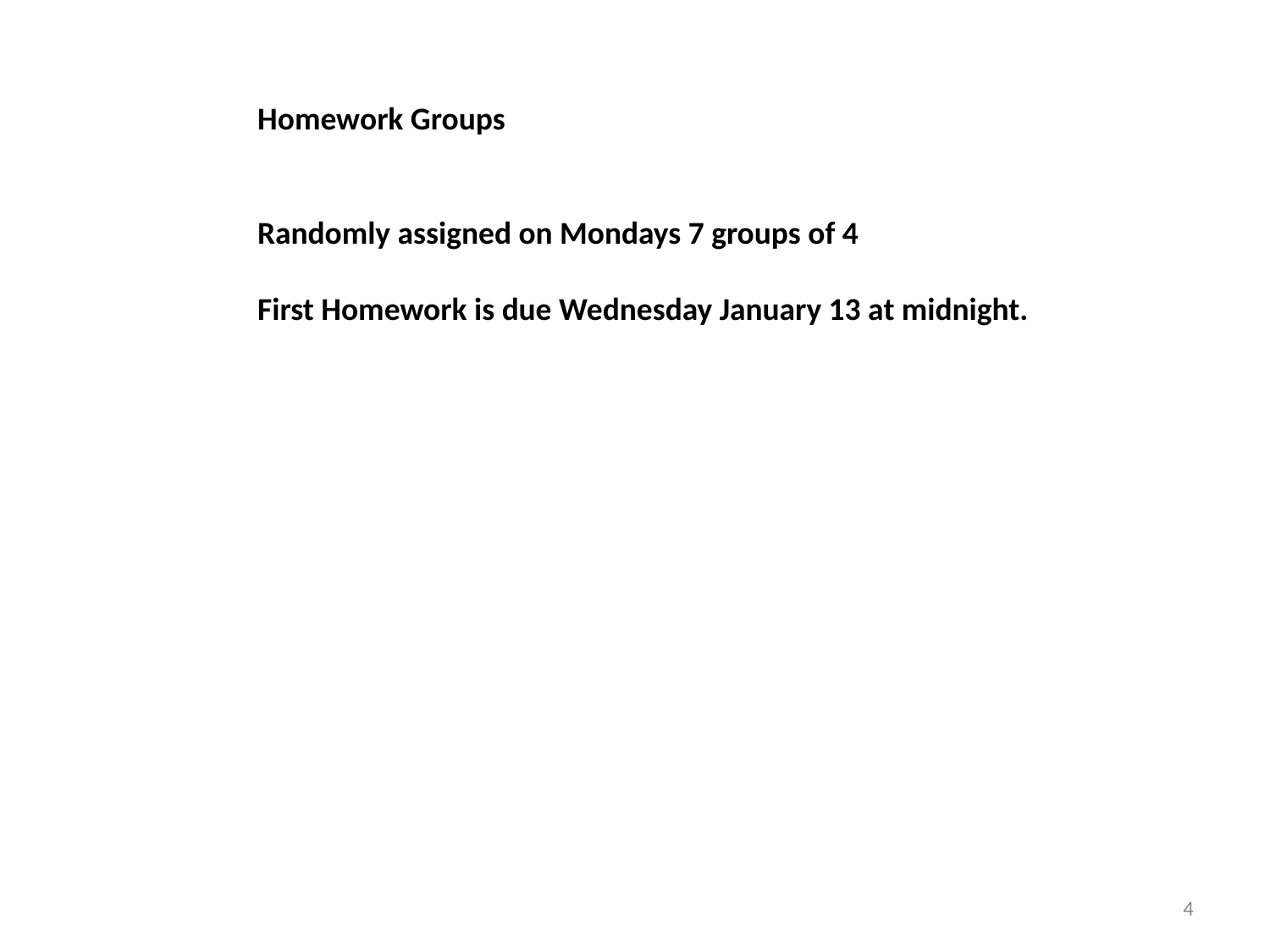

Homework Groups

Randomly assigned on Mondays 7 groups of 4

First Homework is due Wednesday January 13 at midnight.
4